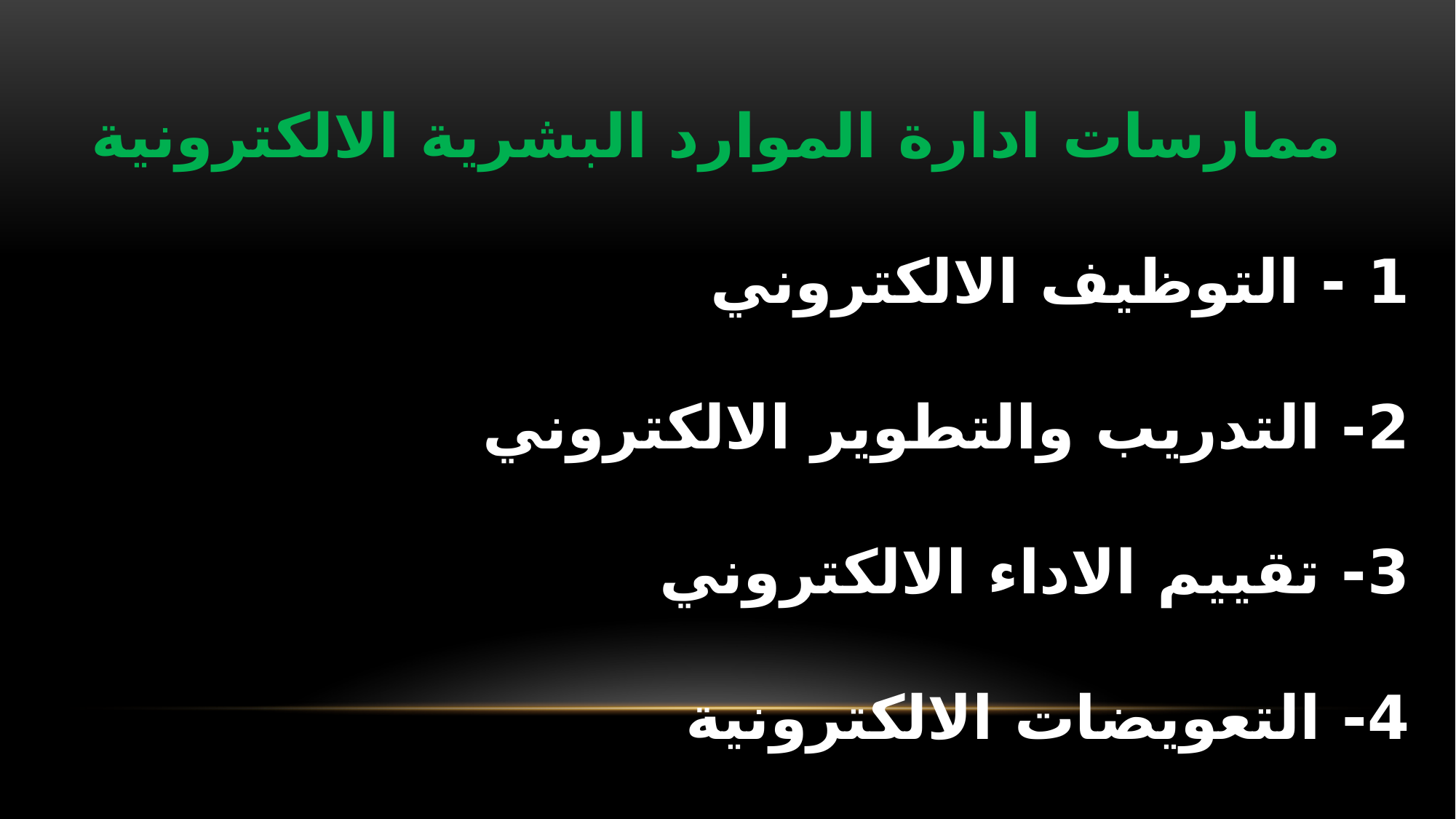

ممارسات ادارة الموارد البشرية الالكترونية
1 - التوظيف الالكتروني
2- التدريب والتطوير الالكتروني
3- تقييم الاداء الالكتروني
4- التعويضات الالكترونية